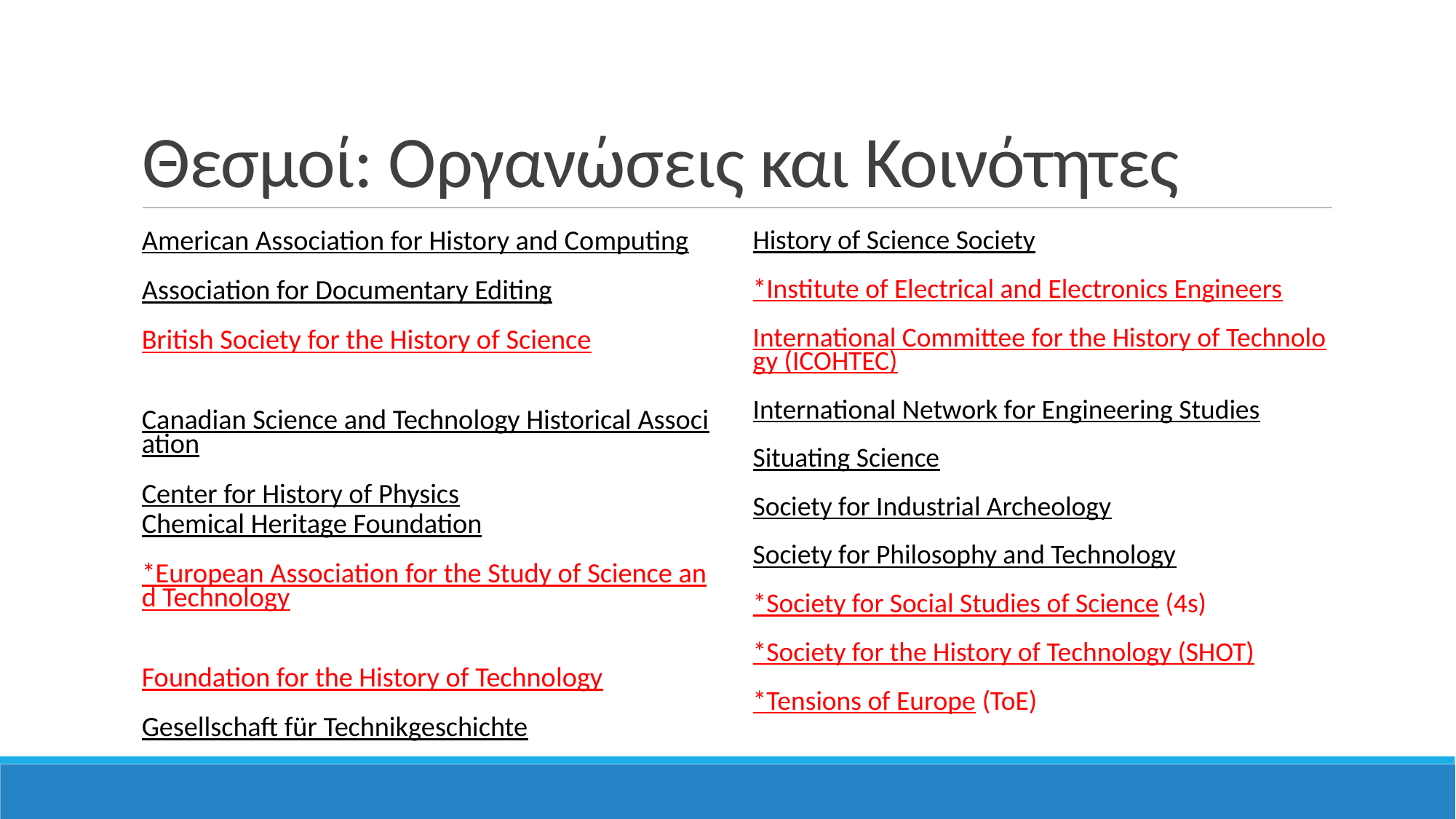

# Θεσμοί: Οργανώσεις και Κοινότητες
American Association for History and Computing
Association for Documentary Editing
British Society for the History of Science
 Canadian Science and Technology Historical Association
Center for History of Physics Chemical Heritage Foundation
*European Association for the Study of Science and Technology
Foundation for the History of Technology
Gesellschaft für Technikgeschichte
History of Science Society
*Institute of Electrical and Electronics Engineers
International Committee for the History of Technology (ICOHTEC)
International Network for Engineering Studies
Situating Science
Society for Industrial Archeology
Society for Philosophy and Technology
*Society for Social Studies of Science (4s)
*Society for the History of Technology (SHOT)
*Tensions of Europe (ToE)